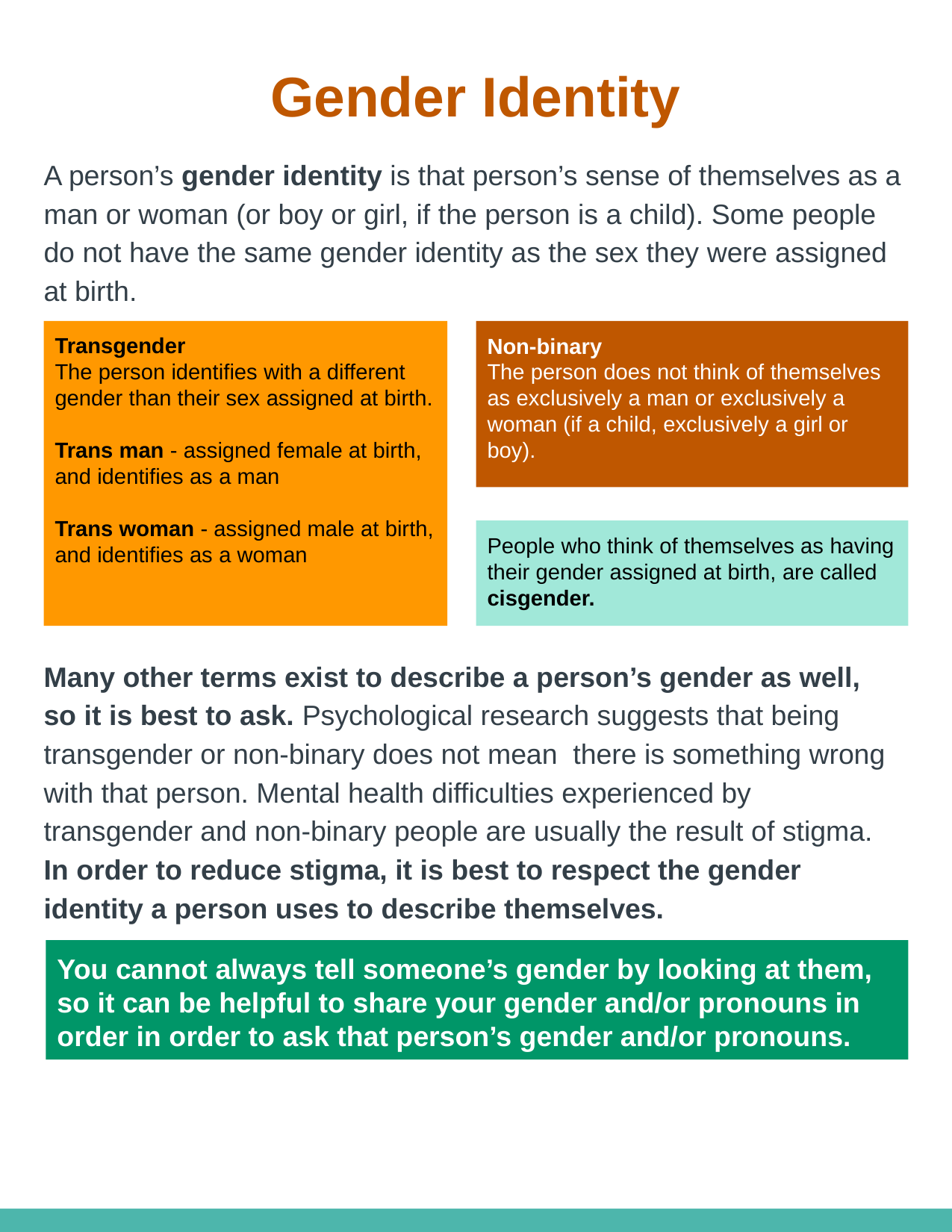

# Gender Identity
A person’s gender identity is that person’s sense of themselves as a man or woman (or boy or girl, if the person is a child). Some people do not have the same gender identity as the sex they were assigned at birth.
Transgender
The person identifies with a different gender than their sex assigned at birth.

Trans man - assigned female at birth, and identifies as a man

Trans woman - assigned male at birth, and identifies as a woman
Non-binary
The person does not think of themselves as exclusively a man or exclusively a woman (if a child, exclusively a girl or boy).
People who think of themselves as having their gender assigned at birth, are called cisgender.
Many other terms exist to describe a person’s gender as well, so it is best to ask. Psychological research suggests that being transgender or non-binary does not mean  there is something wrong with that person. Mental health difficulties experienced by transgender and non-binary people are usually the result of stigma. In order to reduce stigma, it is best to respect the gender identity a person uses to describe themselves.
You cannot always tell someone’s gender by looking at them, so it can be helpful to share your gender and/or pronouns in order in order to ask that person’s gender and/or pronouns.